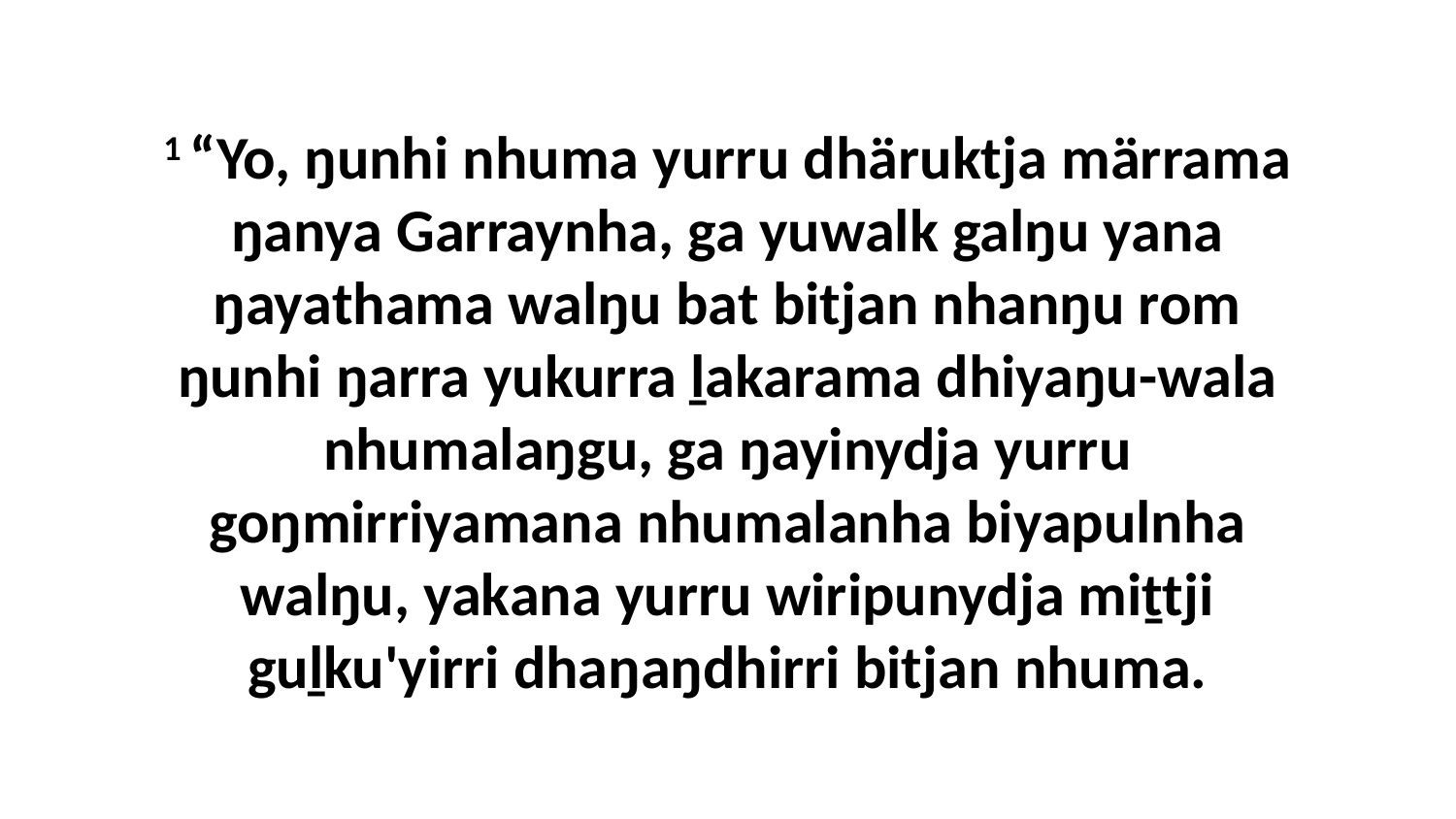

1 “Yo, ŋunhi nhuma yurru dhäruktja märrama ŋanya Garraynha, ga yuwalk galŋu yana ŋayathama walŋu bat bitjan nhanŋu rom ŋunhi ŋarra yukurra ḻakarama dhiyaŋu-wala nhumalaŋgu, ga ŋayinydja yurru goŋmirriyamana nhumalanha biyapulnha walŋu, yakana yurru wiripunydja miṯtji guḻku'yirri dhaŋaŋdhirri bitjan nhuma.